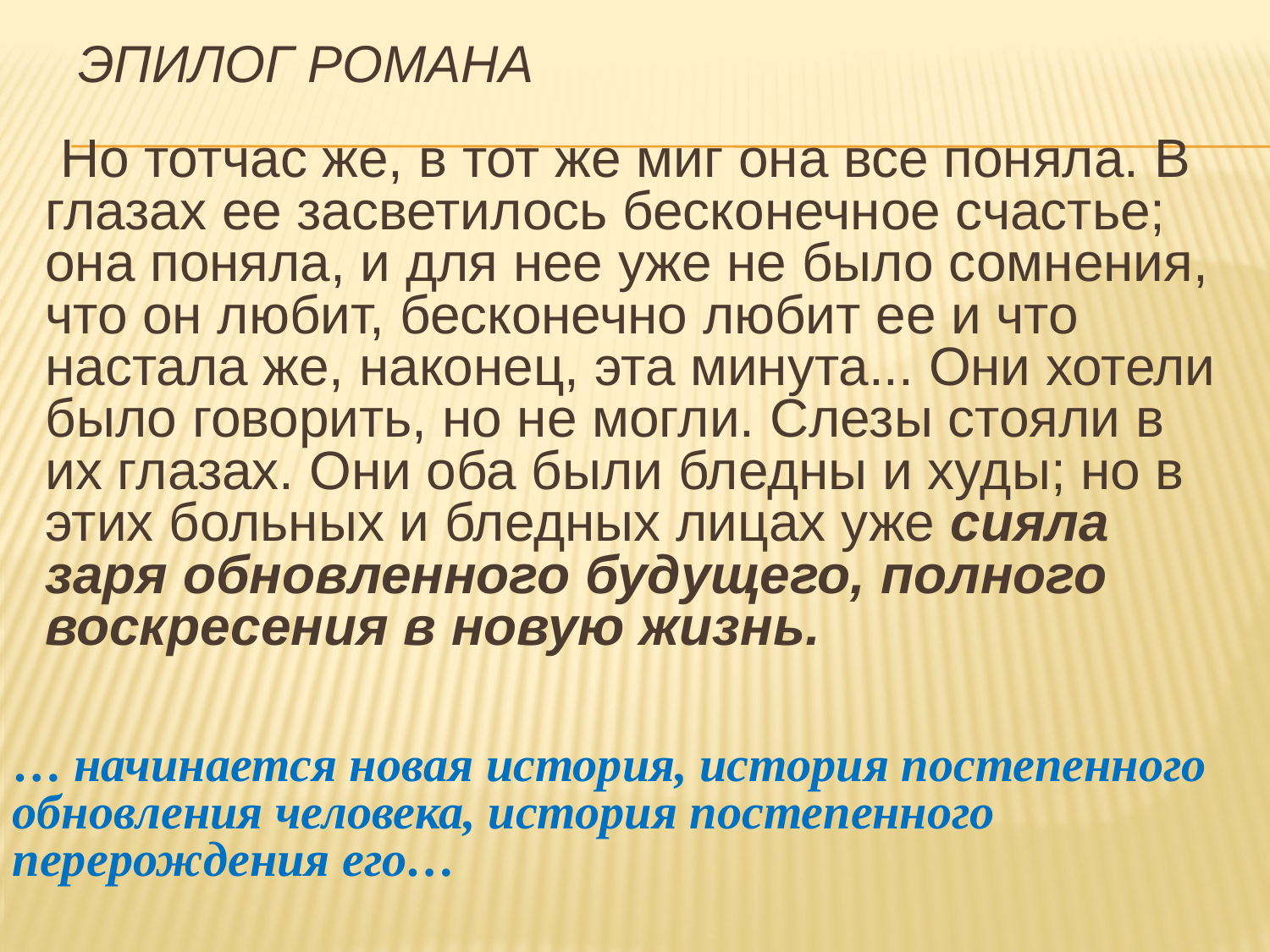

# Эпилог романа
 Но тотчас же, в тот же миг она все поняла. В глазах ее засветилось бесконечное счастье; она поняла, и для нее уже не было сомнения, что он любит, бесконечно любит ее и что настала же, наконец, эта минута... Они хотели было говорить, но не могли. Слезы стояли в их глазах. Они оба были бледны и худы; но в этих больных и бледных лицах уже сияла заря обновленного будущего, полного воскресения в новую жизнь.
… начинается новая история, история постепенного обновления человека, история постепенного перерождения его…